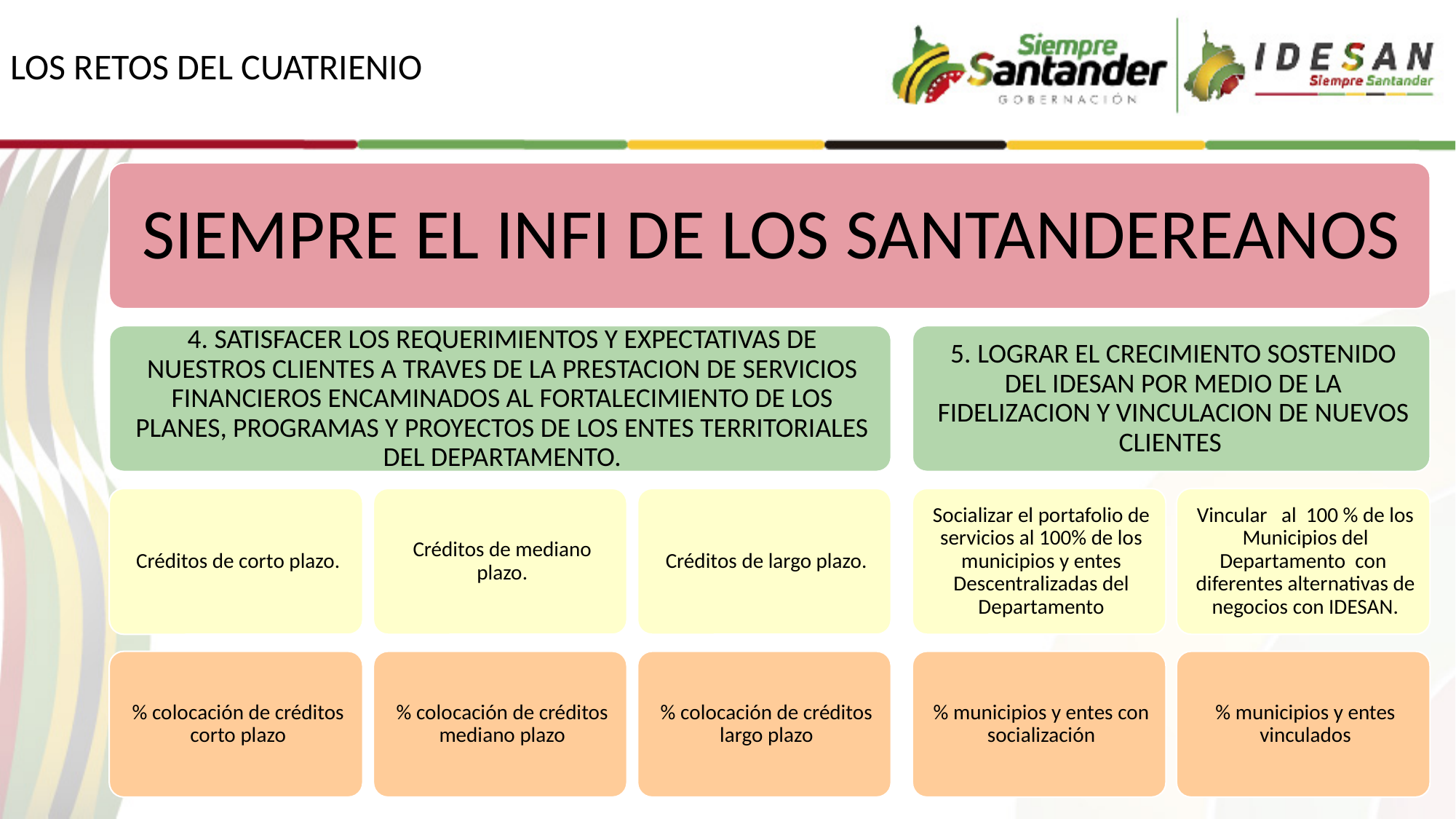

LOS RETOS DEL CUATRIENIO
SIEMPRE EL INFI DE LOS SANTANDEREANOS
4. SATISFACER LOS REQUERIMIENTOS Y EXPECTATIVAS DE NUESTROS CLIENTES A TRAVES DE LA PRESTACION DE SERVICIOS FINANCIEROS ENCAMINADOS AL FORTALECIMIENTO DE LOS PLANES, PROGRAMAS Y PROYECTOS DE LOS ENTES TERRITORIALES DEL DEPARTAMENTO.
Créditos de corto plazo.
% colocación de créditos corto plazo
Créditos de mediano plazo.
% colocación de créditos mediano plazo
Créditos de largo plazo.
% colocación de créditos largo plazo
5. LOGRAR EL CRECIMIENTO SOSTENIDO DEL IDESAN POR MEDIO DE LA FIDELIZACION Y VINCULACION DE NUEVOS CLIENTES
Socializar el portafolio de servicios al 100% de los municipios y entes Descentralizadas del Departamento
% municipios y entes con socialización
Vincular   al  100 % de los Municipios del Departamento  con  diferentes alternativas de negocios con IDESAN.
% municipios y entes vinculados